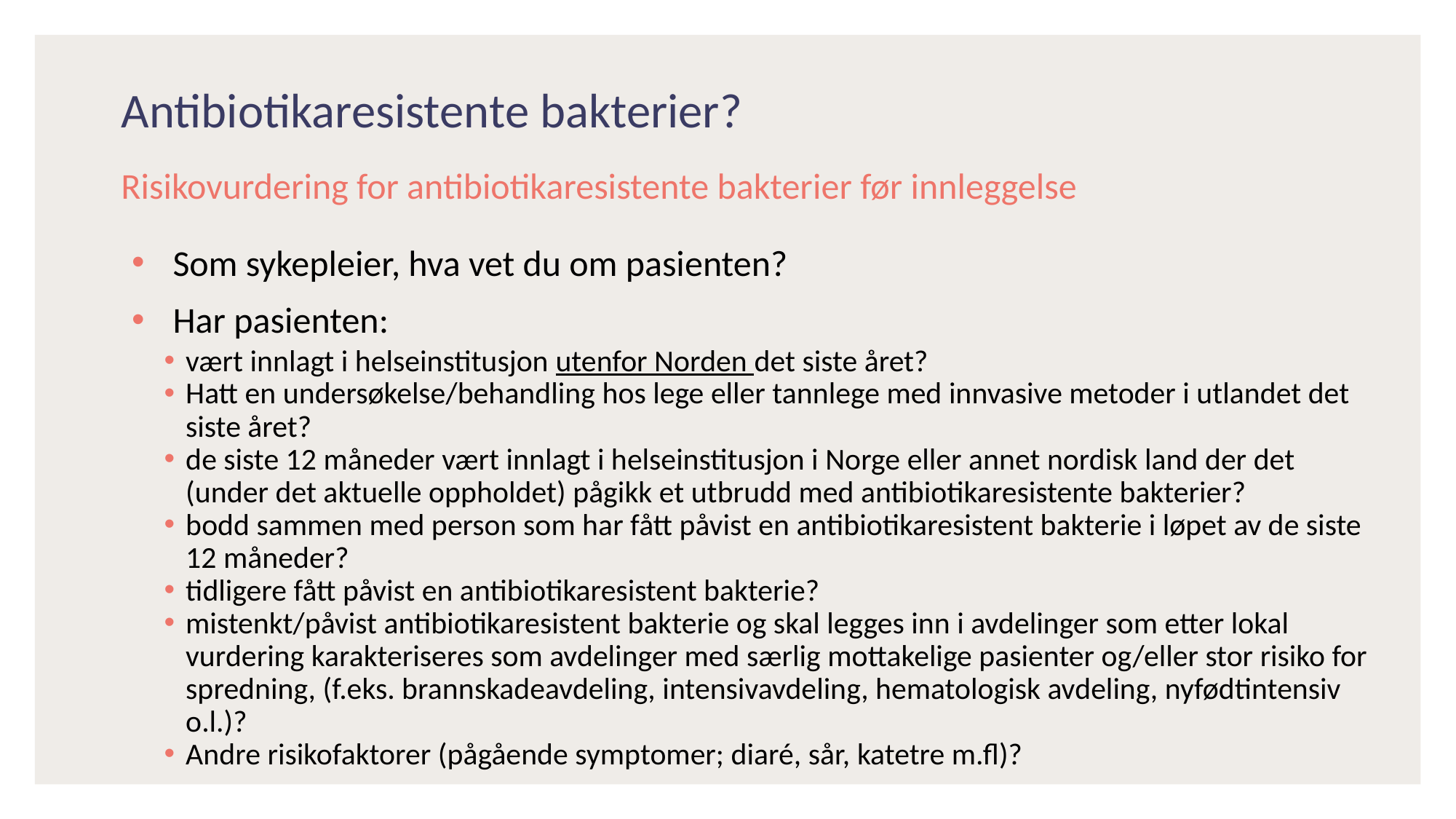

# Antibiotikaresistente bakterier?
Risikovurdering for antibiotikaresistente bakterier før innleggelse
Som sykepleier, hva vet du om pasienten?
Har pasienten:
vært innlagt i helseinstitusjon utenfor Norden det siste året?
Hatt en undersøkelse/behandling hos lege eller tannlege med innvasive metoder i utlandet det siste året?
de siste 12 måneder vært innlagt i helseinstitusjon i Norge eller annet nordisk land der det (under det aktuelle oppholdet) pågikk et utbrudd med antibiotikaresistente bakterier?
bodd sammen med person som har fått påvist en antibiotikaresistent bakterie i løpet av de siste 12 måneder?
tidligere fått påvist en antibiotikaresistent bakterie?
mistenkt/påvist antibiotikaresistent bakterie og skal legges inn i avdelinger som etter lokal vurdering karakteriseres som avdelinger med særlig mottakelige pasienter og/eller stor risiko for spredning, (f.eks. brannskadeavdeling, intensivavdeling, hematologisk avdeling, nyfødtintensiv o.l.)?
Andre risikofaktorer (pågående symptomer; diaré, sår, katetre m.fl)?